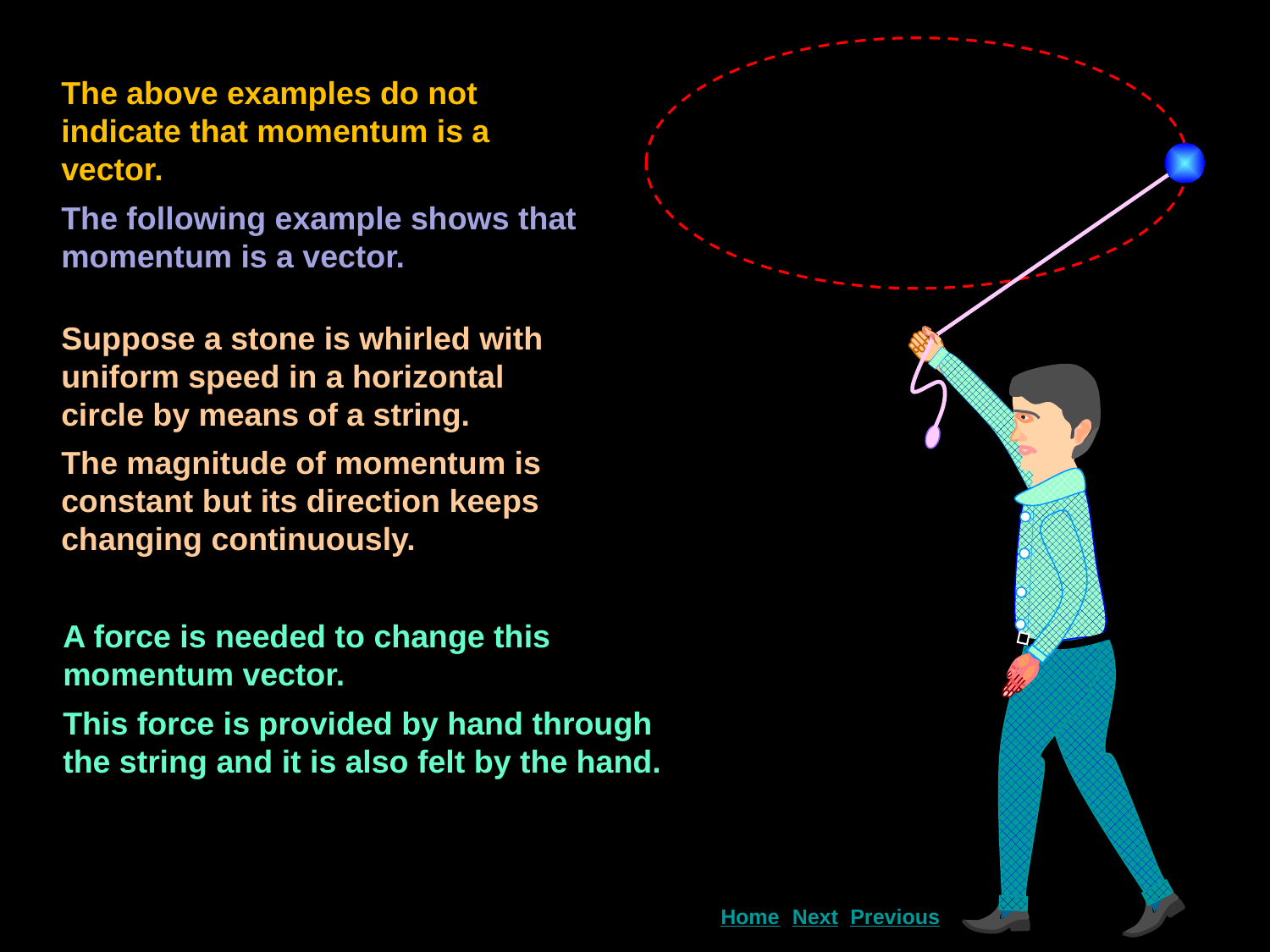

The above examples do not indicate that momentum is a vector.
The following example shows that momentum is a vector.

Suppose a stone is whirled with uniform speed in a horizontal circle by means of a string.
The magnitude of momentum is constant but its direction keeps changing continuously.

A force is needed to change this momentum vector.
This force is provided by hand through the string and it is also felt by the hand.
Next
Home
Previous